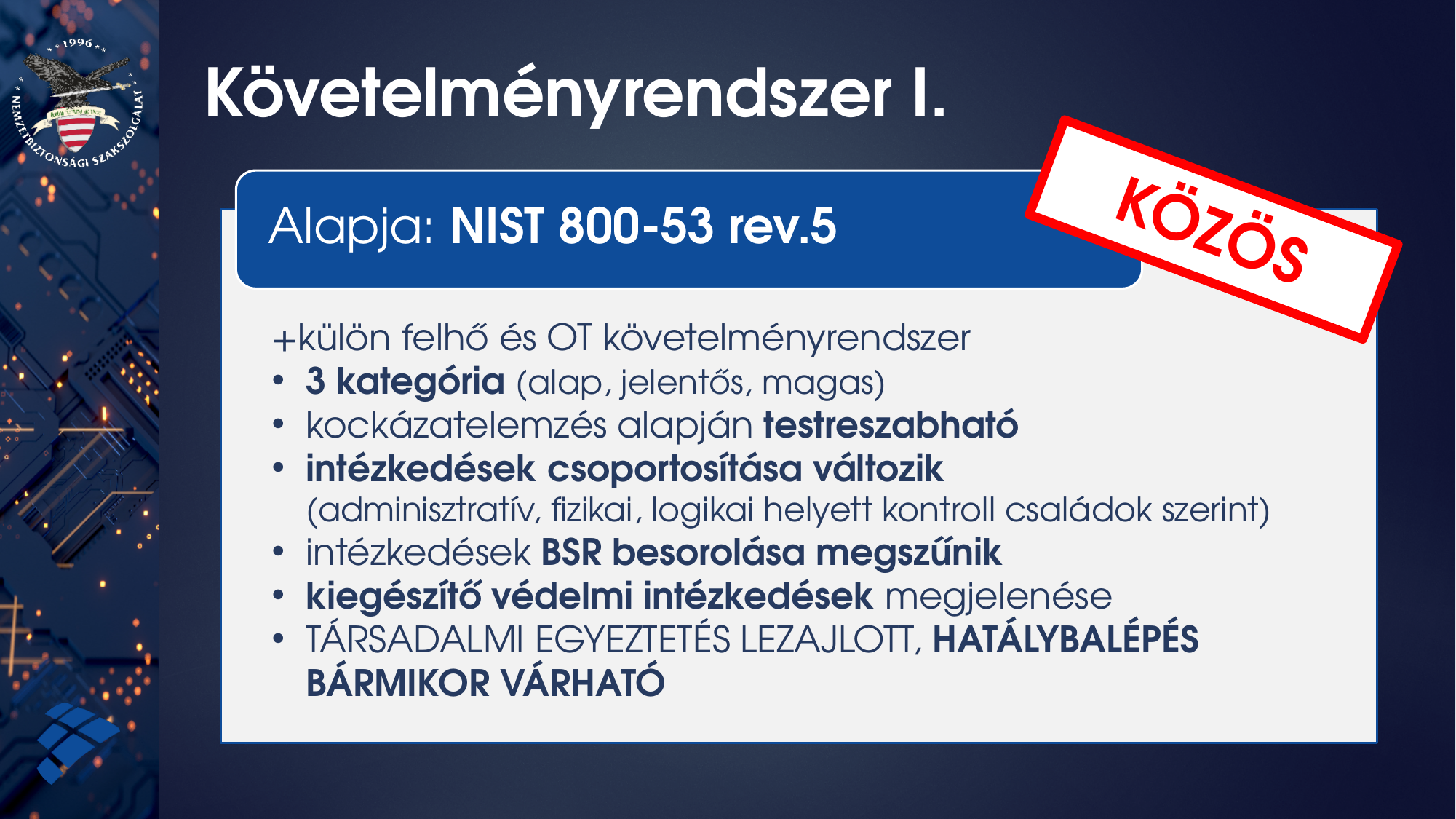

# Követelményrendszer I.

Alapja: NIST 800-53 rev.5

+külön felhő és OT követelményrendszer
3 kategória (alap, jelentős, magas)
kockázatelemzés alapján testreszabható
intézkedések csoportosítása változik
(adminisztratív, fizikai, logikai helyett kontroll családok szerint)
intézkedések BSR besorolása megszűnik
kiegészítő védelmi intézkedések megjelenése
TÁRSADALMI EGYEZTETÉS LEZAJLOTT, HATÁLYBALÉPÉS BÁRMIKOR VÁRHATÓ
KÖZÖS